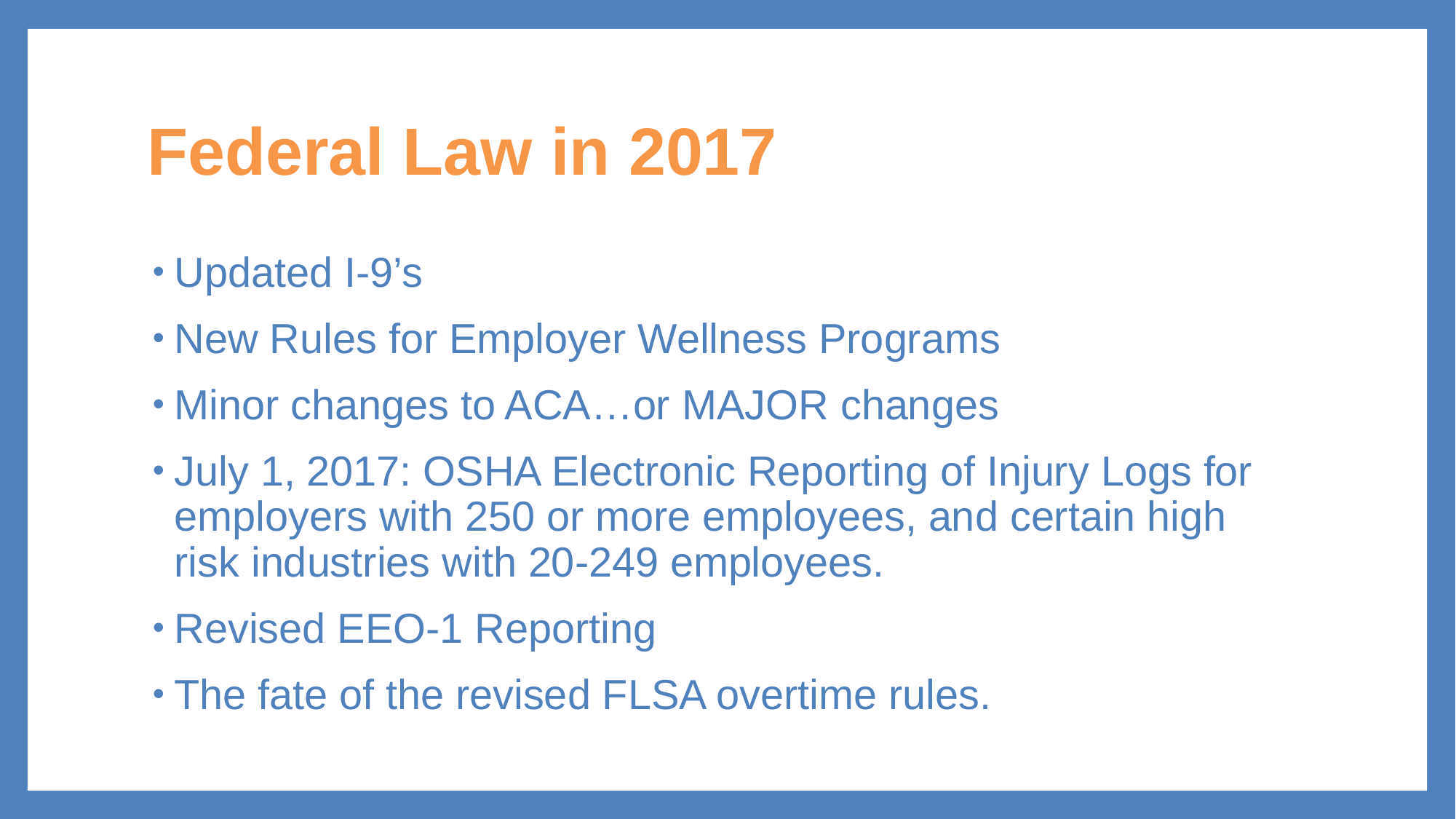

# Federal Law in 2017
Updated I-9’s
New Rules for Employer Wellness Programs
Minor changes to ACA…or MAJOR changes
July 1, 2017: OSHA Electronic Reporting of Injury Logs for employers with 250 or more employees, and certain high risk industries with 20-249 employees.
Revised EEO-1 Reporting
The fate of the revised FLSA overtime rules.